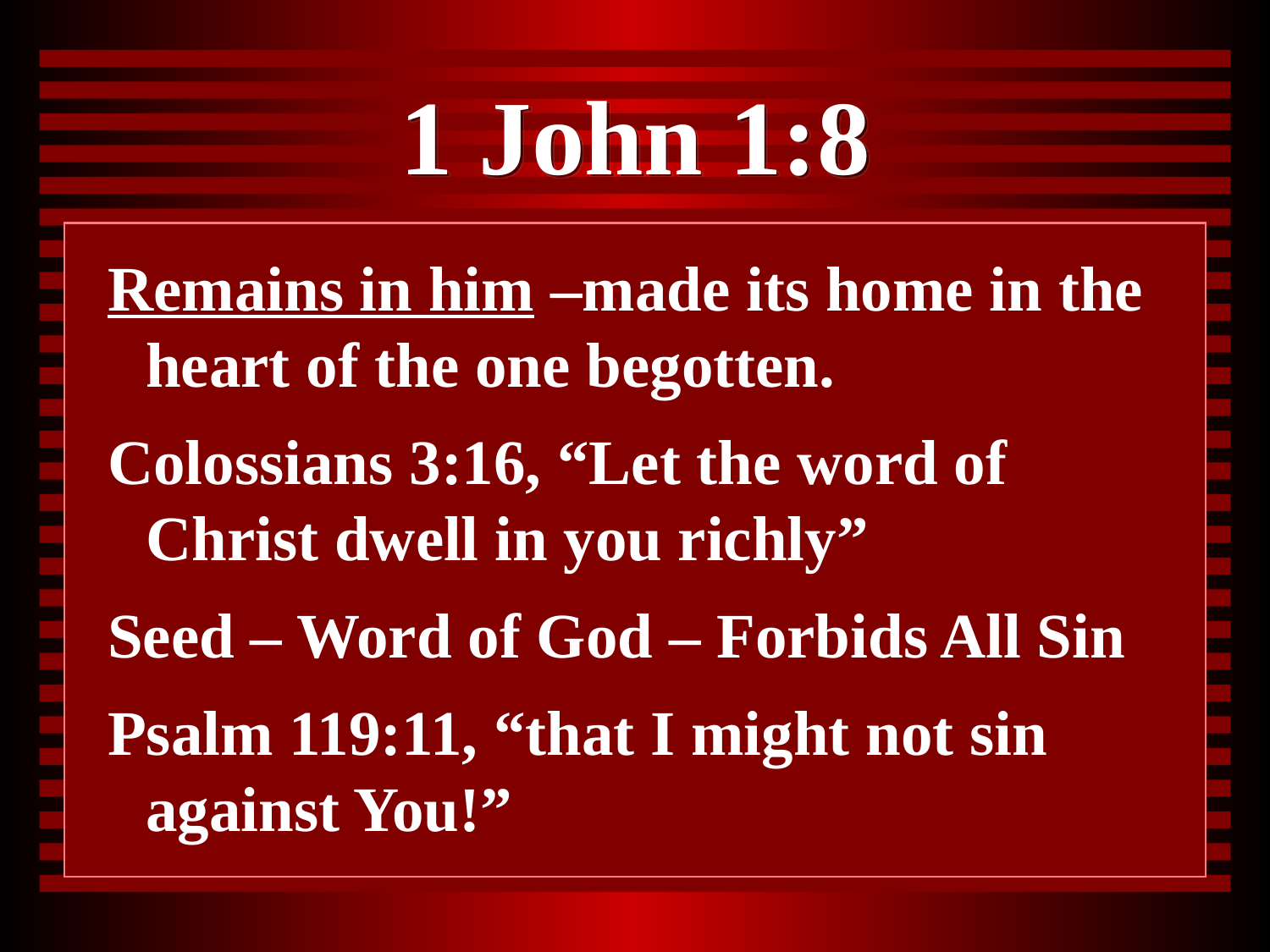

# 1 John 1:8
Remains in him –made its home in the heart of the one begotten.
Colossians 3:16, “Let the word of Christ dwell in you richly”
Seed – Word of God – Forbids All Sin
Psalm 119:11, “that I might not sin against You!”